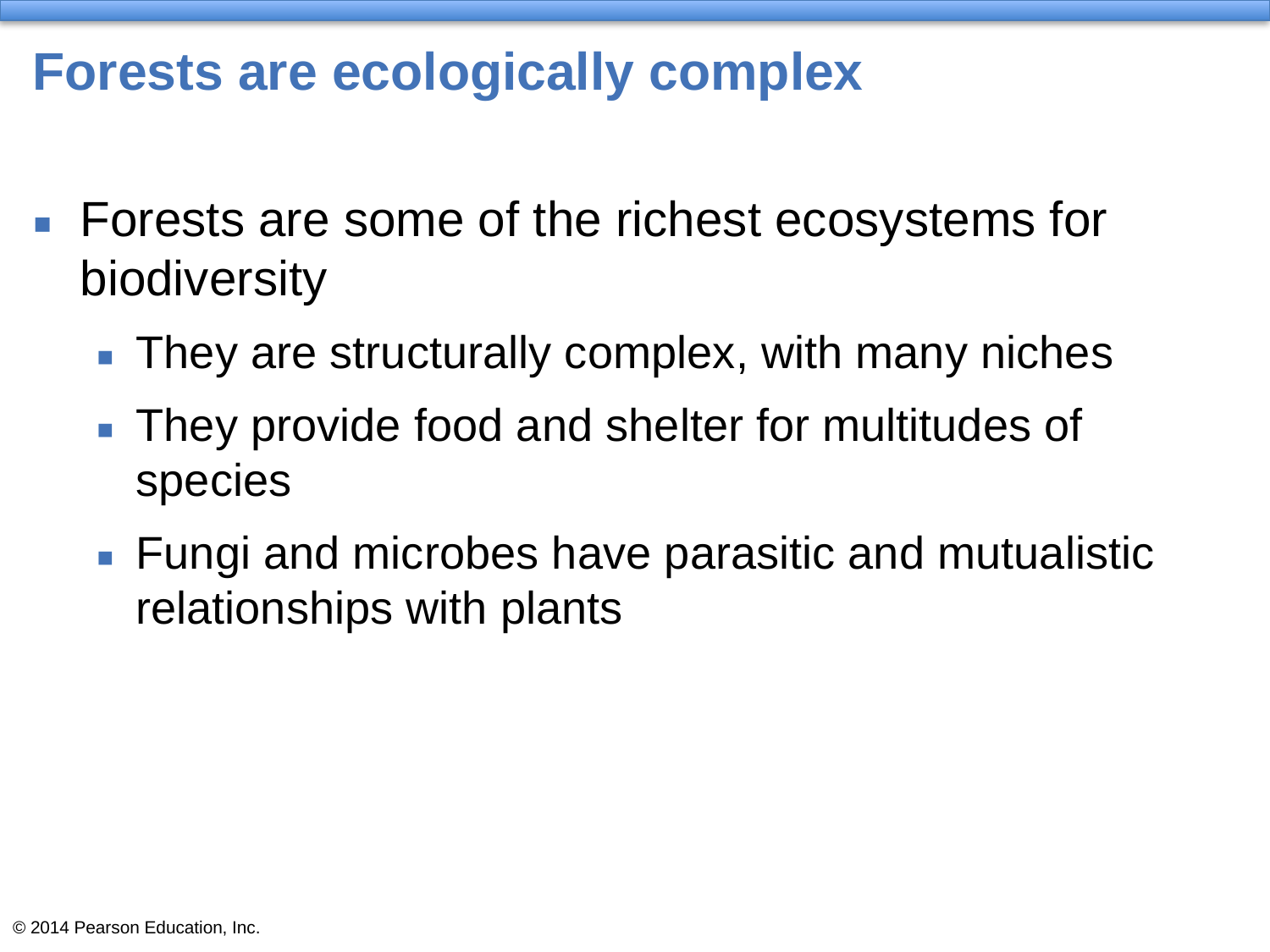

# Forests are ecologically complex
Forests are some of the richest ecosystems for biodiversity
They are structurally complex, with many niches
They provide food and shelter for multitudes of species
Fungi and microbes have parasitic and mutualistic relationships with plants